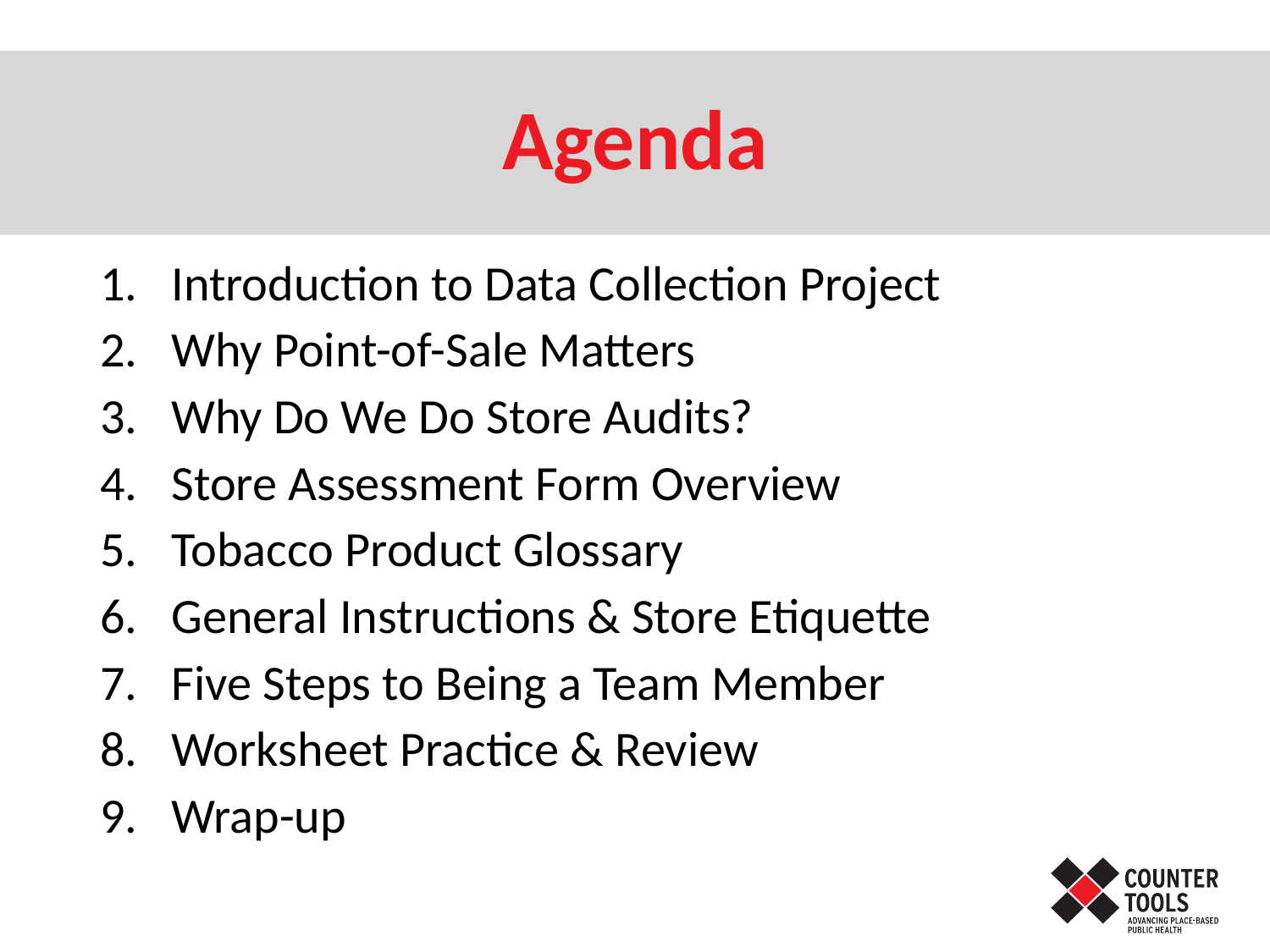

# Agenda
Introduction to Data Collection Project
Why Point-of-Sale Matters
Why Do We Do Store Audits?
Store Assessment Form Overview
Tobacco Product Glossary
General Instructions & Store Etiquette
Five Steps to Being a Team Member
Worksheet Practice & Review
Wrap-up